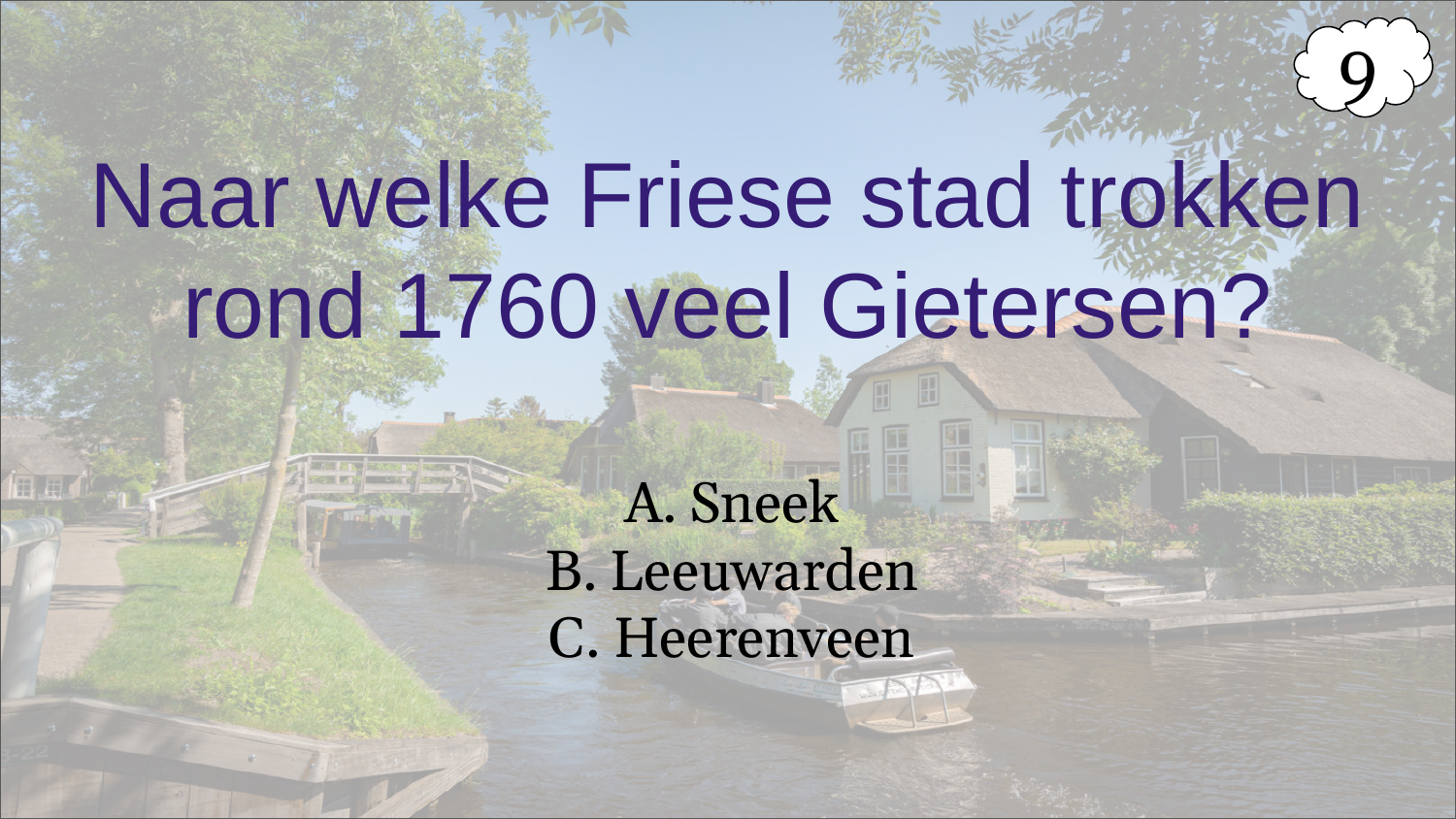

9
# Naar welke Friese stad trokken rond 1760 veel Gietersen?
Sneek
Leeuwarden
Heerenveen